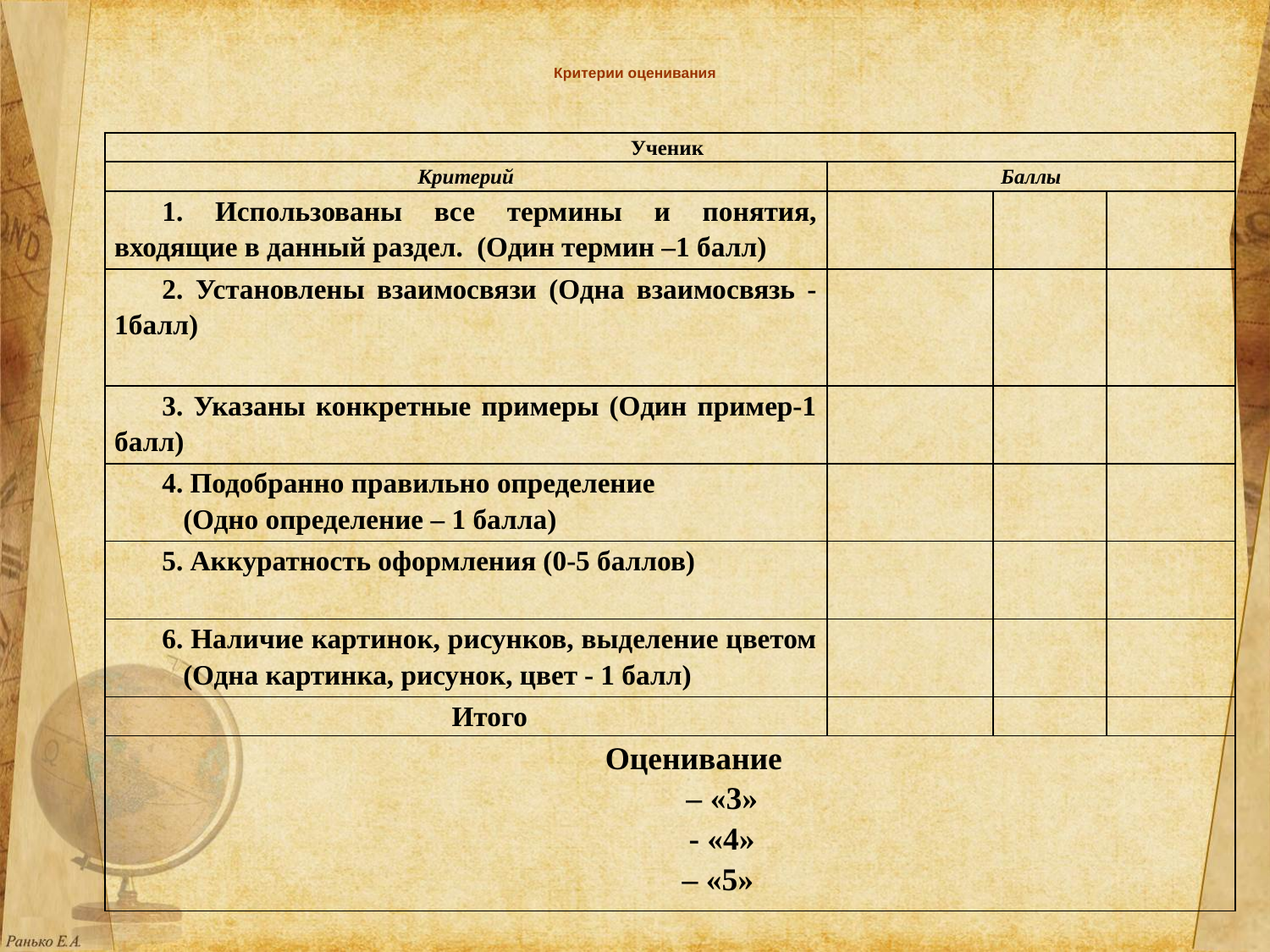

# Критерии оценивания
| Ученик |  |  |  |
| --- | --- | --- | --- |
| Критерий | Баллы |  |  |
| 1. Использованы все термины и понятия, входящие в данный раздел. (Один термин –1 балл) |  |  |  |
| 2. Установлены взаимосвязи (Одна взаимосвязь - 1балл) |  |  |  |
| 3. Указаны конкретные примеры (Один пример-1 балл) |  |  |  |
| 4. Подобранно правильно определение (Одно определение – 1 балла) |  |  |  |
| 5. Аккуратность оформления (0-5 баллов) |  |  |  |
| 6. Наличие картинок, рисунков, выделение цветом (Одна картинка, рисунок, цвет - 1 балл) |  |  |  |
| Итого |  |  |  |
| Оценивание – «3» - «4» – «5» |  |  |  |